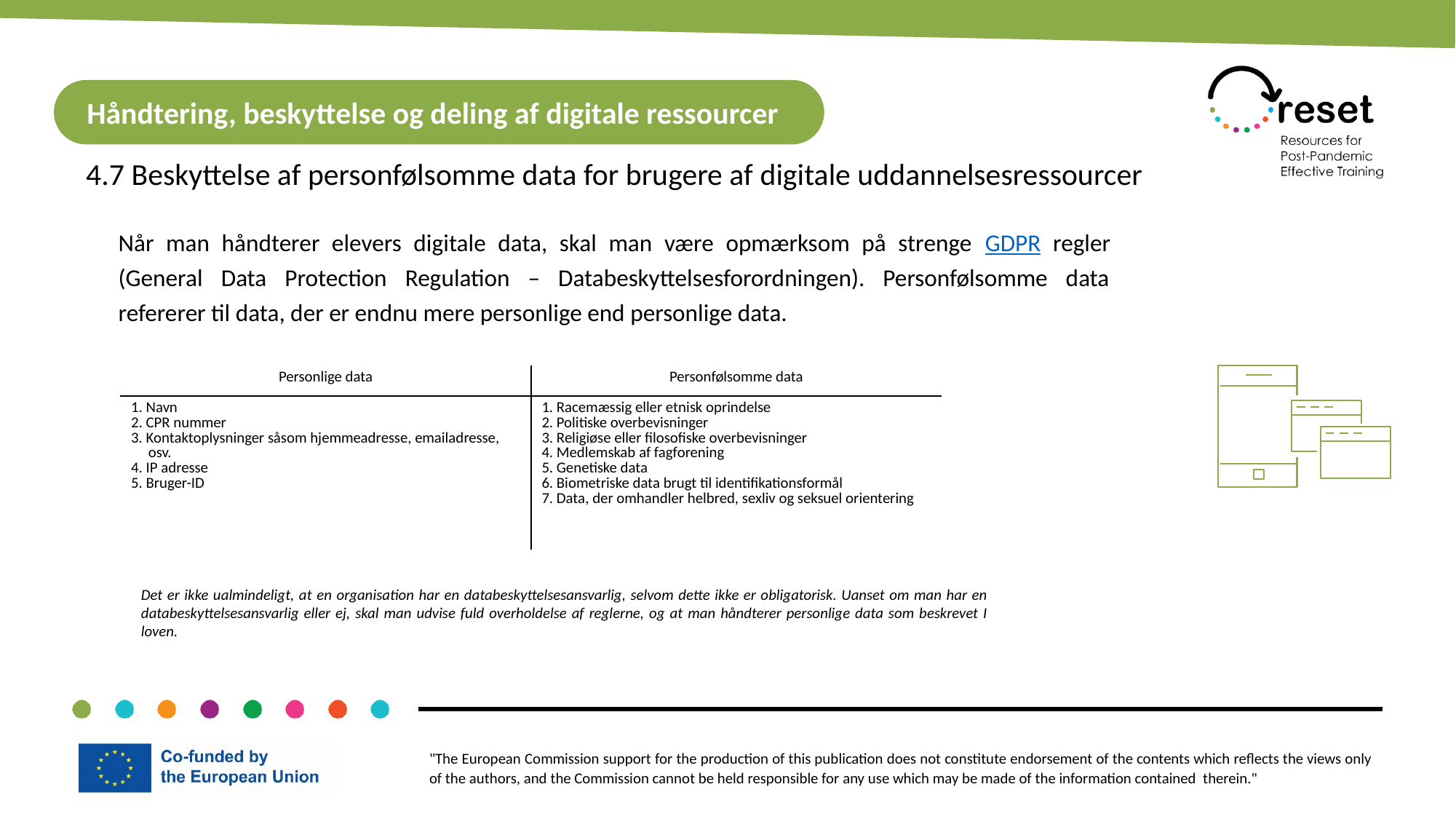

Håndtering, beskyttelse og deling af digitale ressourcer
4.7 Beskyttelse af personfølsomme data for brugere af digitale uddannelsesressourcer
Når man håndterer elevers digitale data, skal man være opmærksom på strenge GDPR regler (General Data Protection Regulation – Databeskyttelsesforordningen). Personfølsomme data refererer til data, der er endnu mere personlige end personlige data.
| Personlige data | Personfølsomme data |
| --- | --- |
| 1. Navn 2. CPR nummer 3. Kontaktoplysninger såsom hjemmeadresse, emailadresse, osv. 4. IP adresse 5. Bruger-ID | 1. Racemæssig eller etnisk oprindelse 2. Politiske overbevisninger 3. Religiøse eller filosofiske overbevisninger 4. Medlemskab af fagforening 5. Genetiske data 6. Biometriske data brugt til identifikationsformål 7. Data, der omhandler helbred, sexliv og seksuel orientering |

Det er ikke ualmindeligt, at en organisation har en databeskyttelsesansvarlig, selvom dette ikke er obligatorisk. Uanset om man har en databeskyttelsesansvarlig eller ej, skal man udvise fuld overholdelse af reglerne, og at man håndterer personlige data som beskrevet I loven.